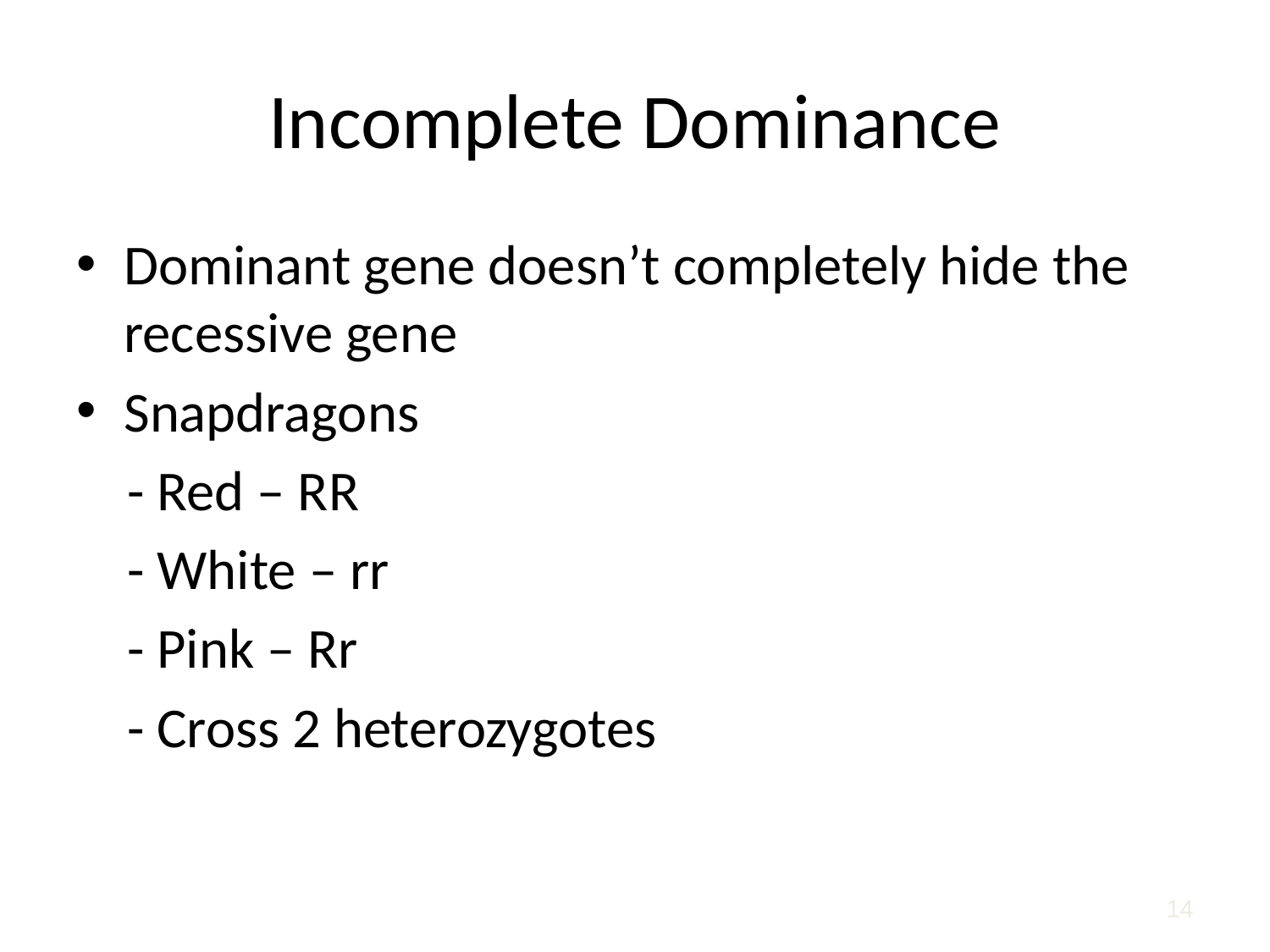

# Incomplete Dominance
Dominant gene doesn’t completely hide the recessive gene
Snapdragons
    - Red – RR
    - White – rr
    - Pink – Rr
    - Cross 2 heterozygotes
14